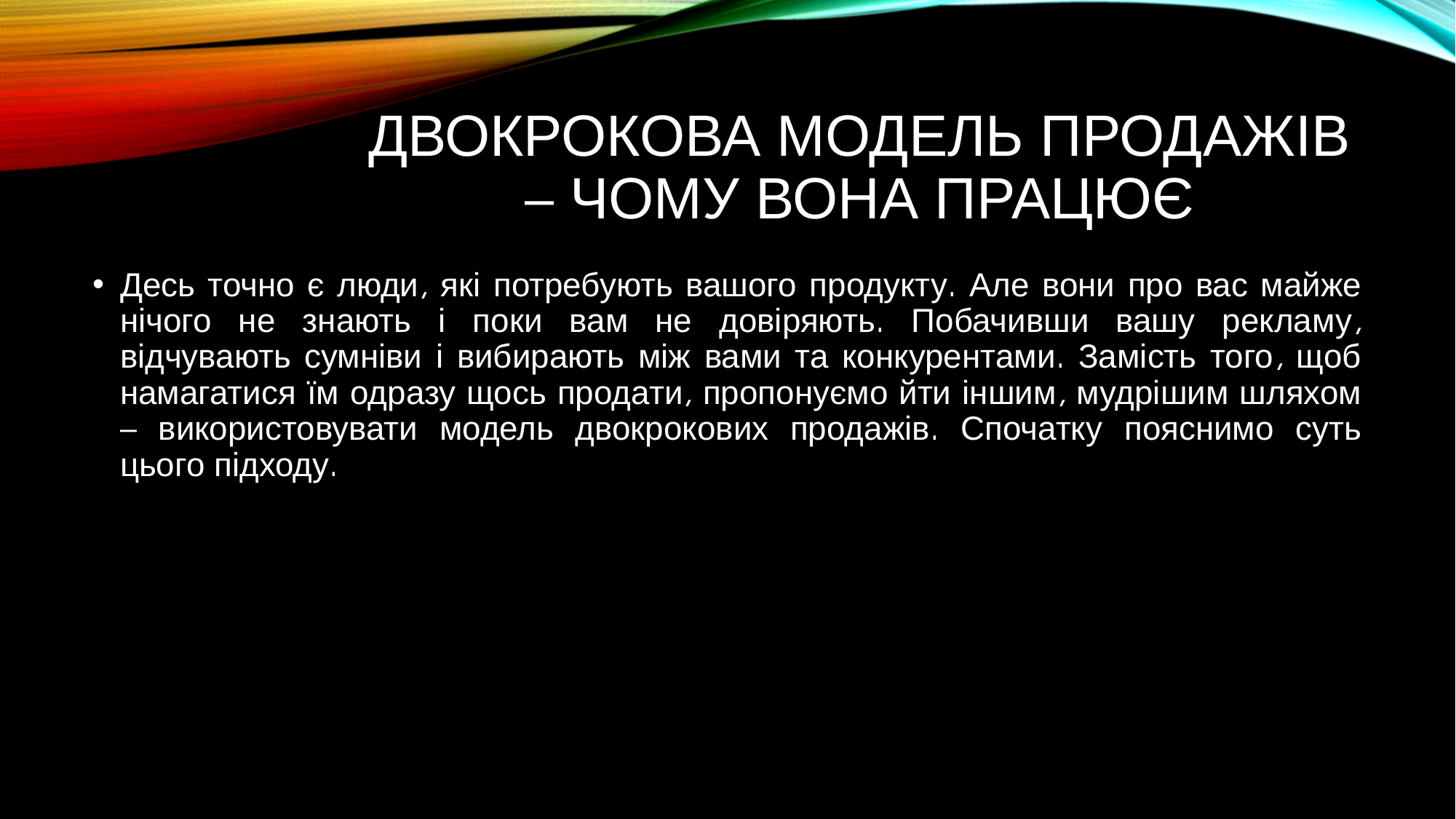

# Двокрокова модель продажів – чому вона працює
Десь точно є люди, які потребують вашого продукту. Але вони про вас майже нічого не знають і поки вам не довіряють. Побачивши вашу рекламу, відчувають сумніви і вибирають між вами та конкурентами. Замість того, щоб намагатися їм одразу щось продати, пропонуємо йти іншим, мудрішим шляхом – використовувати модель двокрокових продажів. Спочатку пояснимо суть цього підходу.